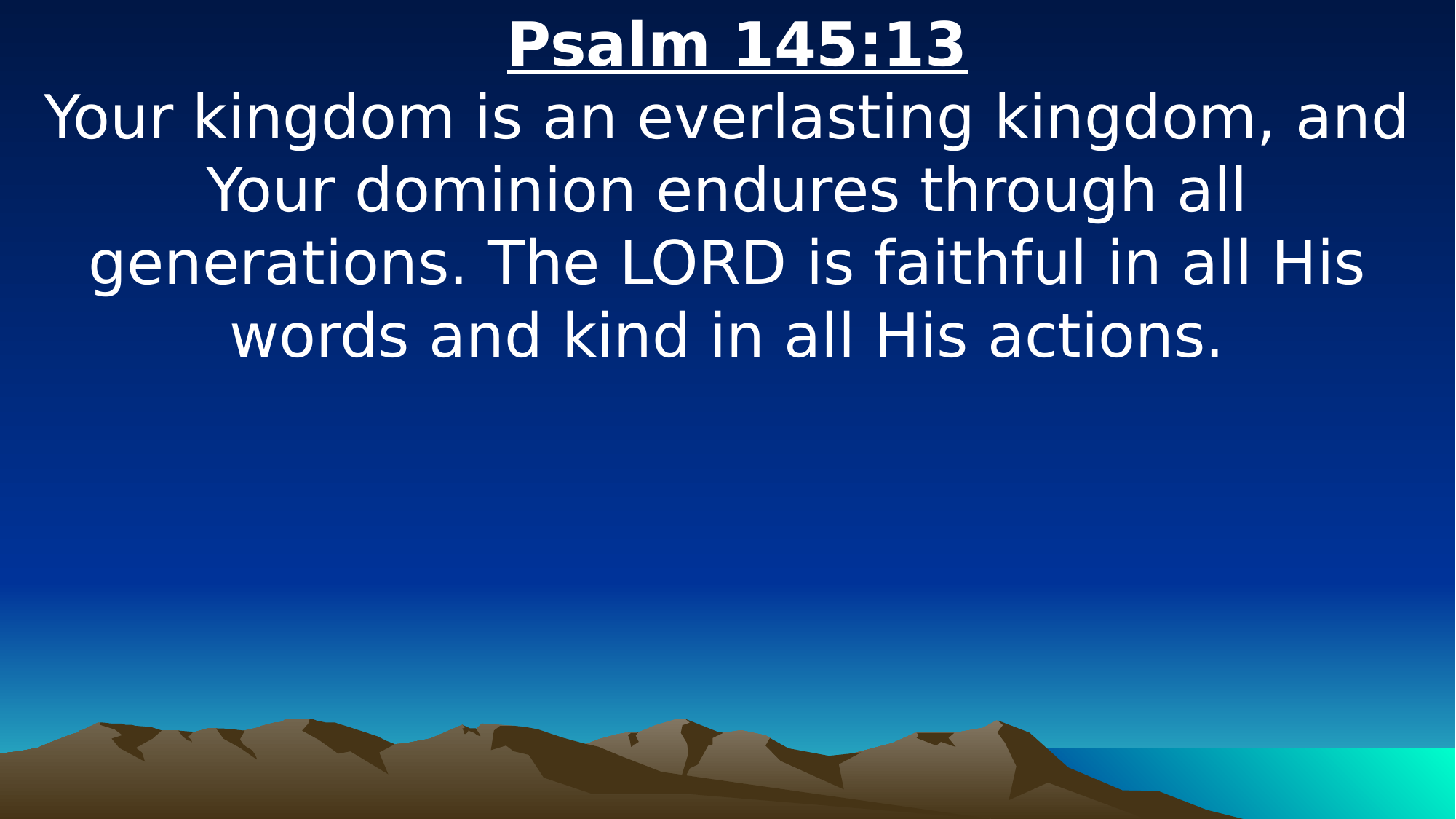

Psalm 145:13
Your kingdom is an everlasting kingdom, and Your dominion endures through all generations. The LORD is faithful in all His words and kind in all His actions.